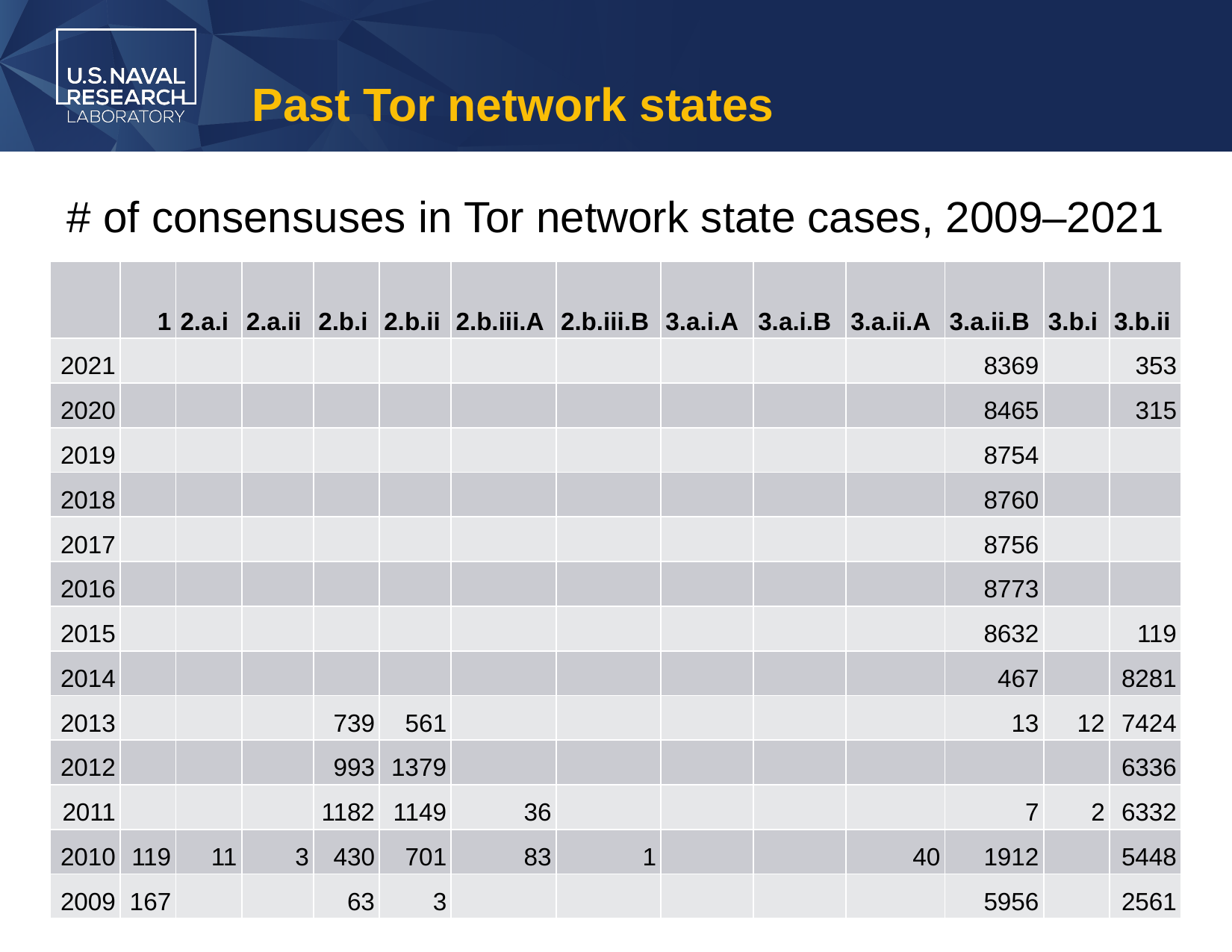

# Past Tor network states
# of consensuses in Tor network state cases, 2009–2021
|  | 1 | 2.a.i | 2.a.ii | 2.b.i | 2.b.ii | 2.b.iii.A | 2.b.iii.B | 3.a.i.A | 3.a.i.B | 3.a.ii.A | 3.a.ii.B | 3.b.i | 3.b.ii |
| --- | --- | --- | --- | --- | --- | --- | --- | --- | --- | --- | --- | --- | --- |
| 2021 |  |  |  |  |  |  |  |  |  |  | 8369 |  | 353 |
| 2020 |  |  |  |  |  |  |  |  |  |  | 8465 |  | 315 |
| 2019 |  |  |  |  |  |  |  |  |  |  | 8754 |  |  |
| 2018 |  |  |  |  |  |  |  |  |  |  | 8760 |  |  |
| 2017 |  |  |  |  |  |  |  |  |  |  | 8756 |  |  |
| 2016 |  |  |  |  |  |  |  |  |  |  | 8773 |  |  |
| 2015 |  |  |  |  |  |  |  |  |  |  | 8632 |  | 119 |
| 2014 |  |  |  |  |  |  |  |  |  |  | 467 |  | 8281 |
| 2013 |  |  |  | 739 | 561 |  |  |  |  |  | 13 | 12 | 7424 |
| 2012 |  |  |  | 993 | 1379 |  |  |  |  |  |  |  | 6336 |
| 2011 |  |  |  | 1182 | 1149 | 36 |  |  |  |  | 7 | 2 | 6332 |
| 2010 | 119 | 11 | 3 | 430 | 701 | 83 | 1 |  |  | 40 | 1912 |  | 5448 |
| 2009 | 167 |  |  | 63 | 3 |  |  |  |  |  | 5956 |  | 2561 |